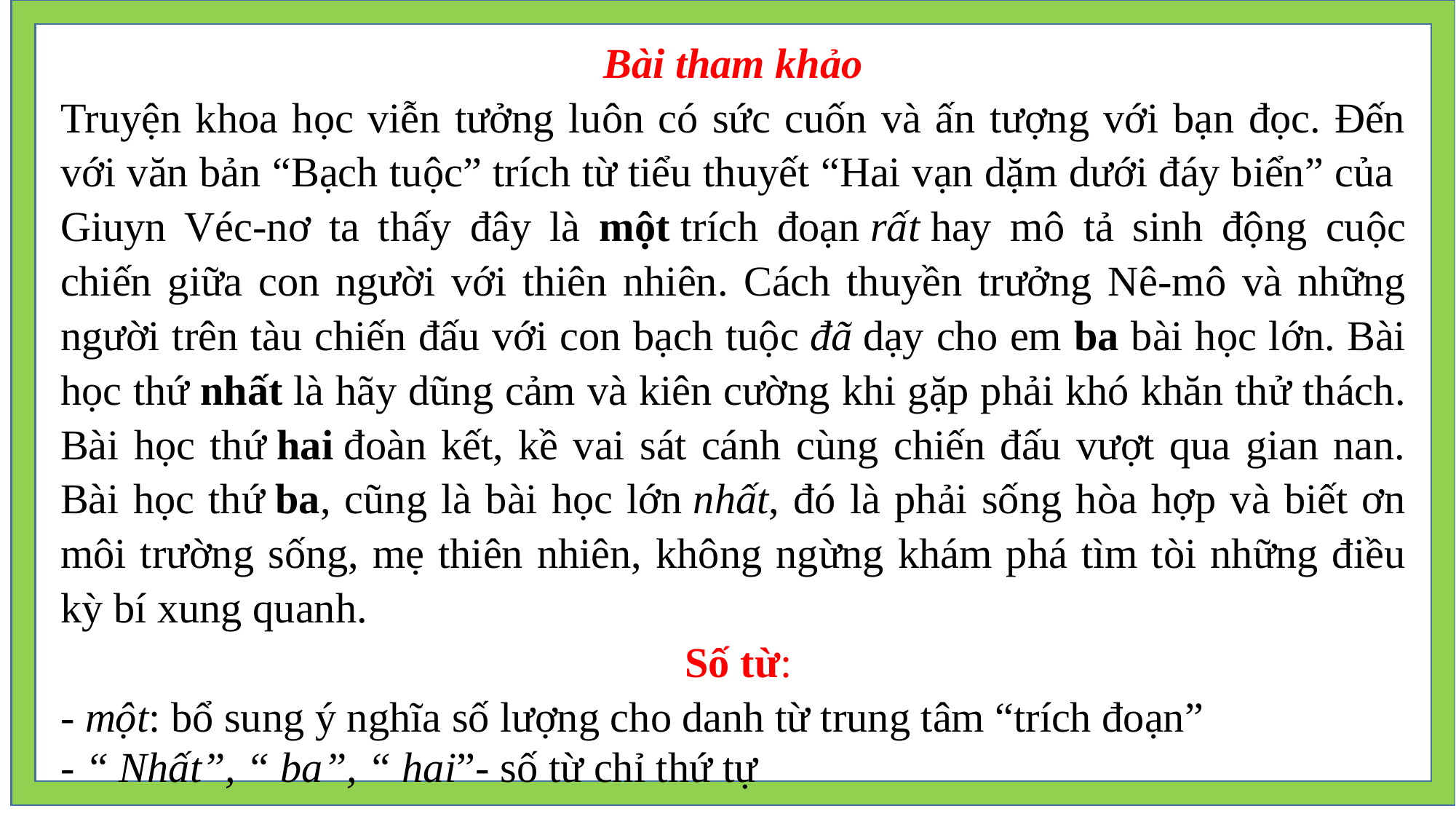

Bài tham khảo
Truyện khoa học viễn tưởng luôn có sức cuốn và ấn tượng với bạn đọc. Đến với văn bản “Bạch tuộc” trích từ tiểu thuyết “Hai vạn dặm dưới đáy biển” của  Giuyn Véc-nơ ta thấy đây là một trích đoạn rất hay mô tả sinh động cuộc chiến giữa con người với thiên nhiên. Cách thuyền trưởng Nê-mô và những người trên tàu chiến đấu với con bạch tuộc đã dạy cho em ba bài học lớn. Bài học thứ nhất là hãy dũng cảm và kiên cường khi gặp phải khó khăn thử thách. Bài học thứ hai đoàn kết, kề vai sát cánh cùng chiến đấu vượt qua gian nan. Bài học thứ ba, cũng là bài học lớn nhất, đó là phải sống hòa hợp và biết ơn môi trường sống, mẹ thiên nhiên, không ngừng khám phá tìm tòi những điều kỳ bí xung quanh.
 Số từ:
- một: bổ sung ý nghĩa số lượng cho danh từ trung tâm “trích đoạn”
- “ Nhất”, “ ba”, “ hai”- số từ chỉ thứ tự